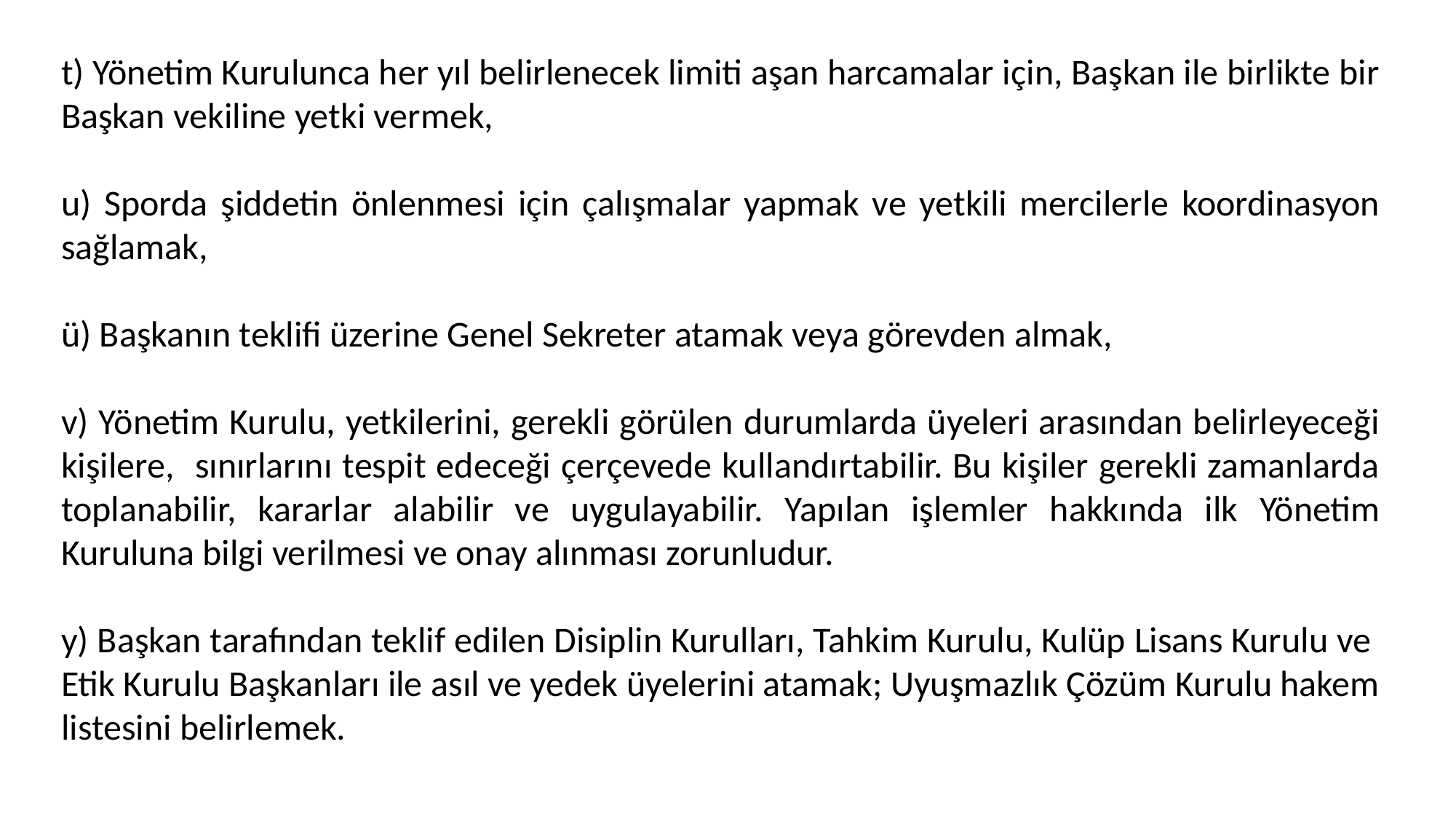

t) Yönetim Kurulunca her yıl belirlenecek limiti aşan harcamalar için, Başkan ile birlikte bir Başkan vekiline yetki vermek,

u) Sporda şiddetin önlenmesi için çalışmalar yapmak ve yetkili mercilerle koordinasyon sağlamak,

ü) Başkanın teklifi üzerine Genel Sekreter atamak veya görevden almak,

v) Yönetim Kurulu, yetkilerini, gerekli görülen durumlarda üyeleri arasından belirleyeceği kişilere,  sınırlarını tespit edeceği çerçevede kullandırtabilir. Bu kişiler gerekli zamanlarda toplanabilir, kararlar alabilir ve uygulayabilir. Yapılan işlemler hakkında ilk Yönetim Kuruluna bilgi verilmesi ve onay alınması zorunludur.

y) Başkan tarafından teklif edilen Disiplin Kurulları, Tahkim Kurulu, Kulüp Lisans Kurulu ve  Etik Kurulu Başkanları ile asıl ve yedek üyelerini atamak; Uyuşmazlık Çözüm Kurulu hakem listesini belirlemek.